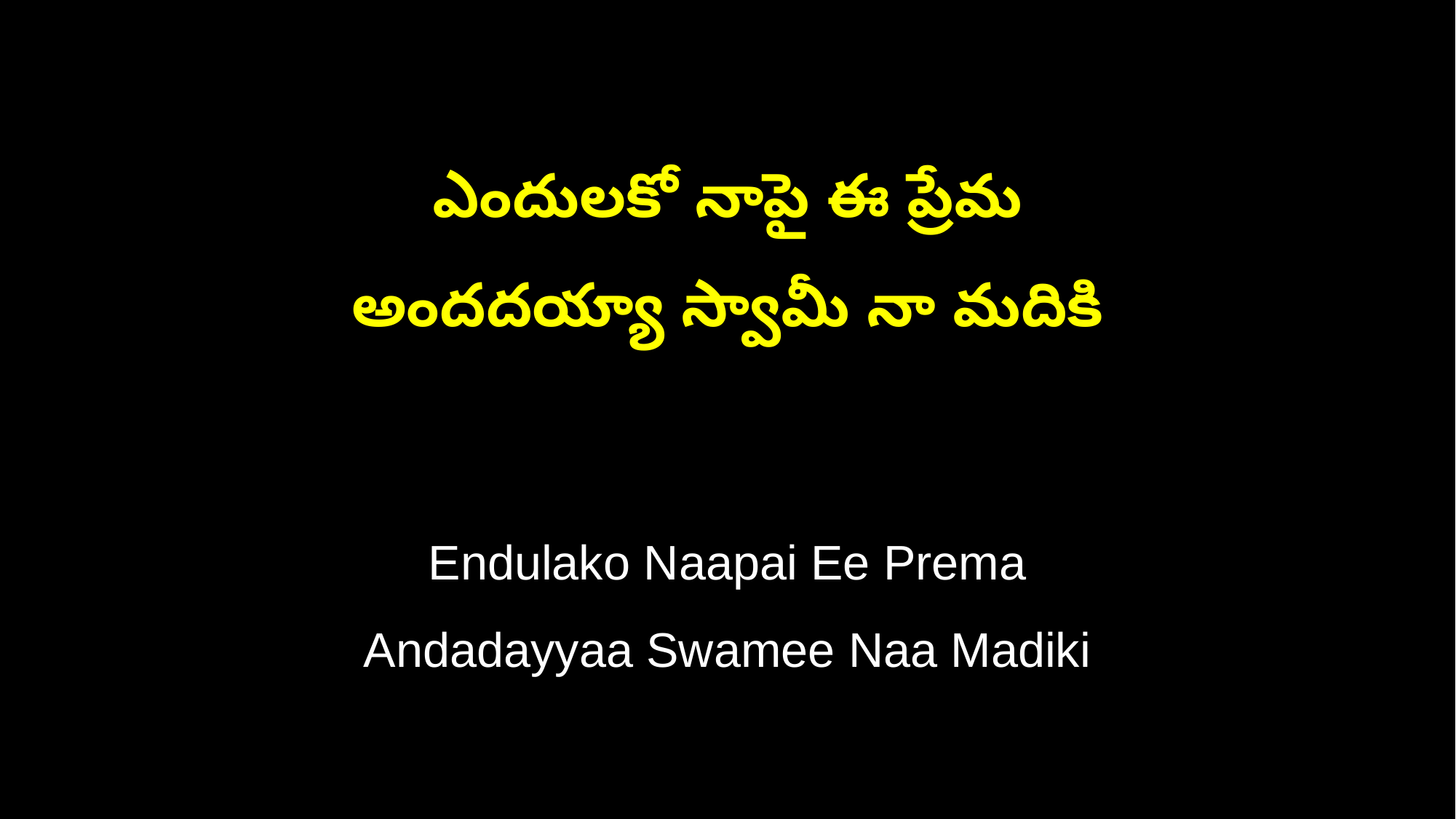

ఎందులకో నాపై ఈ ప్రేమ
అందదయ్యా స్వామీ నా మదికి
Endulako Naapai Ee Prema
Andadayyaa Swamee Naa Madiki